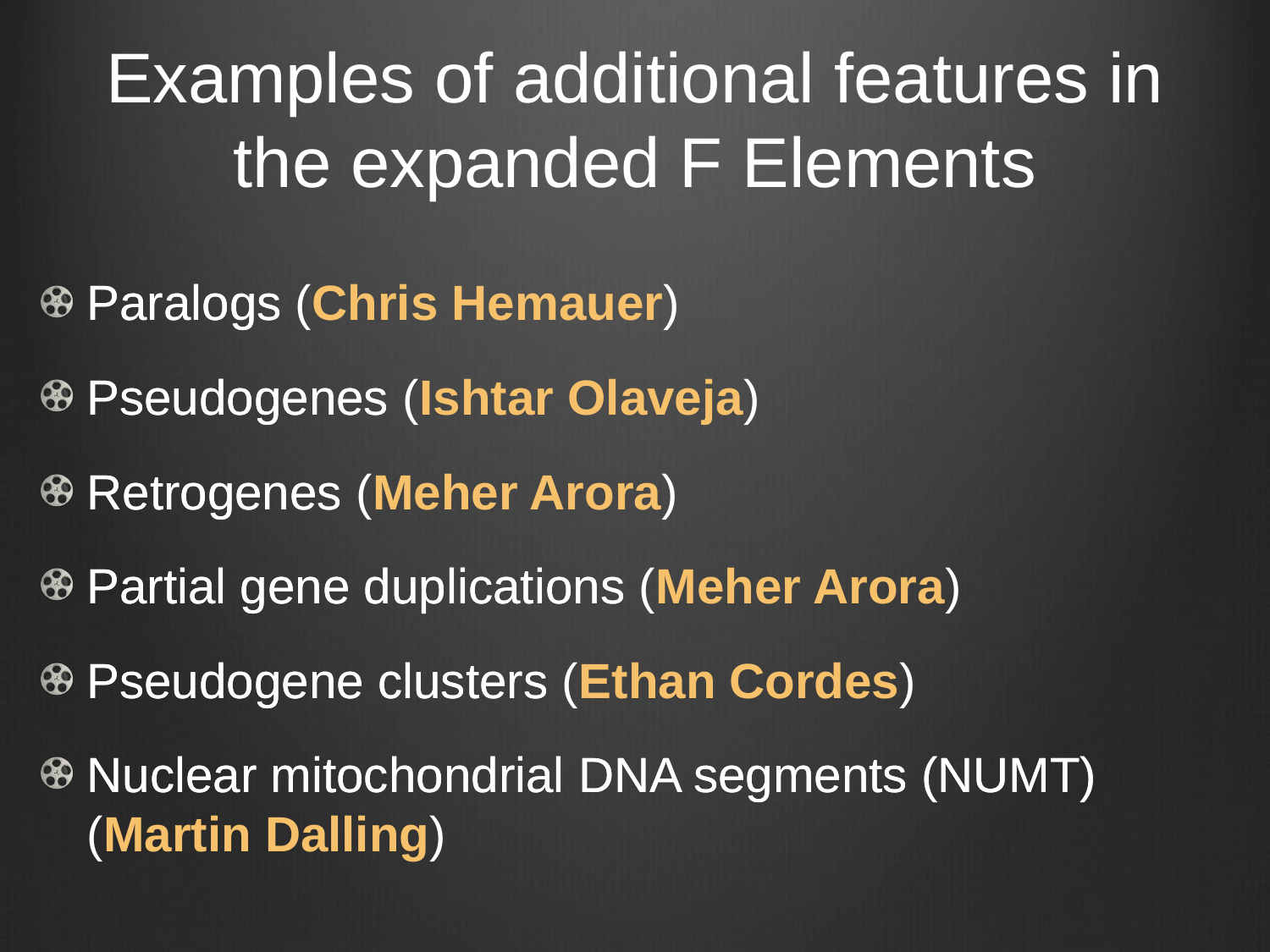

# Examples of additional features in the expanded F Elements
Paralogs
Pseudogenes
Retrogenes
Partial gene duplications
Pseudogene clusters
Nuclear mitochondrial DNA segments (NUMT)

Paralogs (Chris Hemauer)
Pseudogenes (Ishtar Olaveja)
Retrogenes (Meher Arora)
Partial gene duplications (Meher Arora)
Pseudogene clusters (Ethan Cordes)
Nuclear mitochondrial DNA segments (NUMT)
(Martin Dalling)